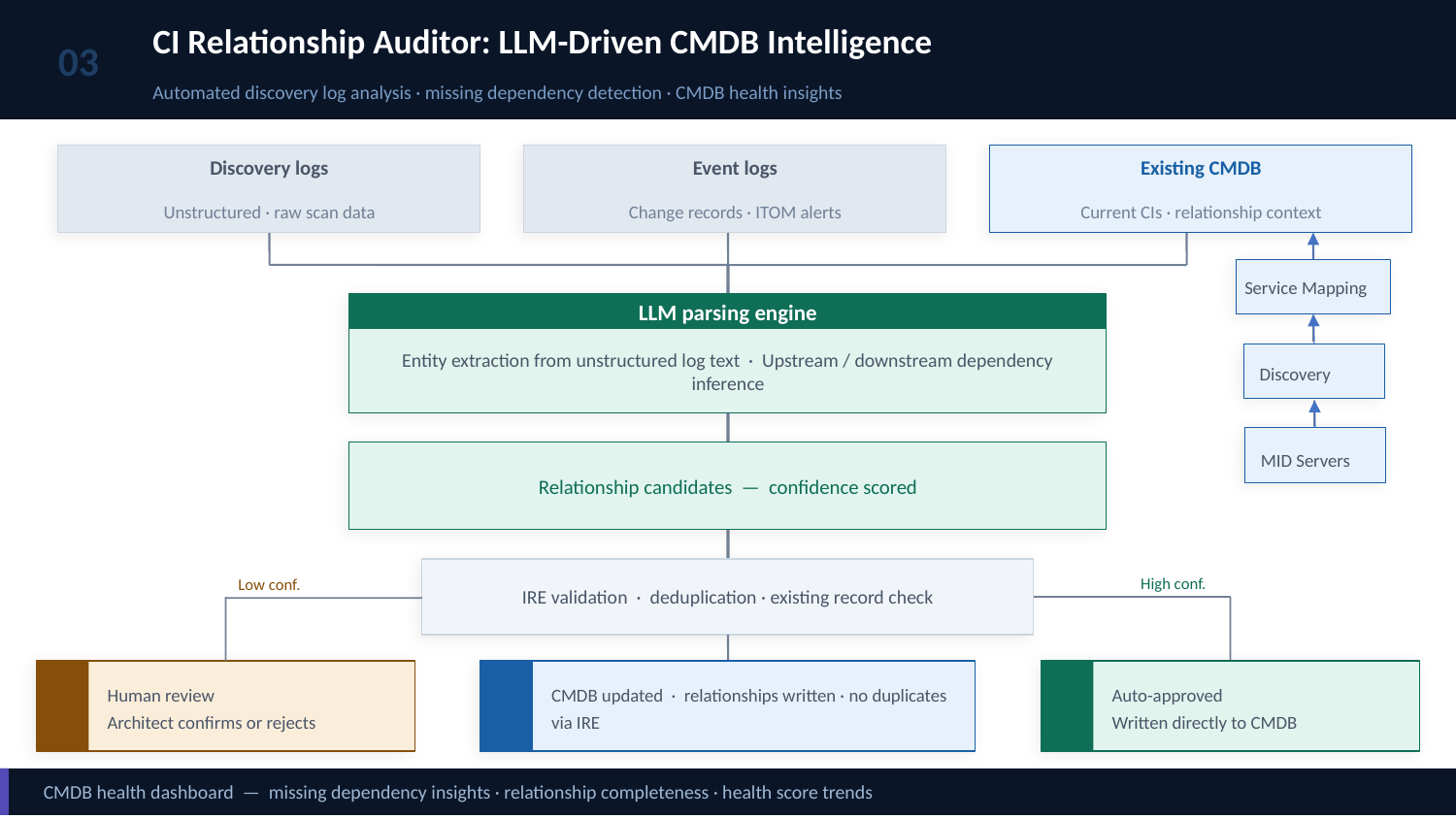

03
CI Relationship Auditor: LLM-Driven CMDB Intelligence
Automated discovery log analysis · missing dependency detection · CMDB health insights

Discovery logs

Event logs

Existing CMDB
Unstructured · raw scan data
Change records · ITOM alerts
Current CIs · relationship context

Service Mapping

LLM parsing engine

Entity extraction from unstructured log text  ·  Upstream / downstream dependency inference

Discovery

MID Servers

Relationship candidates  —  confidence scored

IRE validation  ·  deduplication · existing record check
Low conf.
High conf.

Human review
Architect confirms or rejects

CMDB updated  ·  relationships written · no duplicates via IRE

Auto-approved
Written directly to CMDB

CMDB health dashboard  —  missing dependency insights · relationship completeness · health score trends